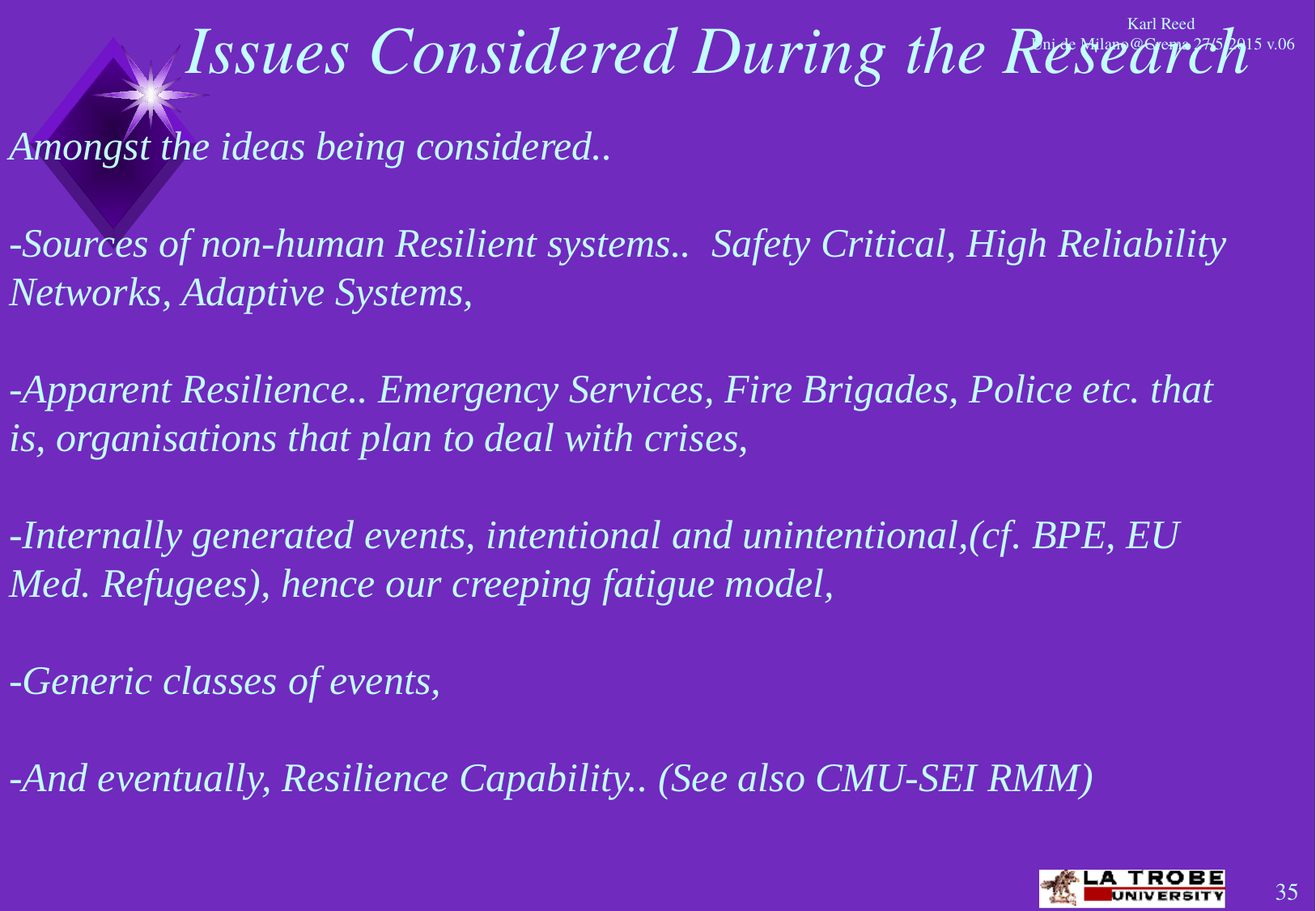

# Issues Considered During the Research
Amongst the ideas being considered..

-Sources of non-human Resilient systems..  Safety Critical, High Reliability Networks, Adaptive Systems,

-Apparent Resilience.. Emergency Services, Fire Brigades, Police etc. that is, organisations that plan to deal with crises,

-Internally generated events, intentional and unintentional,(cf. BPE, EU Med. Refugees), hence our creeping fatigue model,

-Generic classes of events,

-And eventually, Resilience Capability.. (See also CMU-SEI RMM)